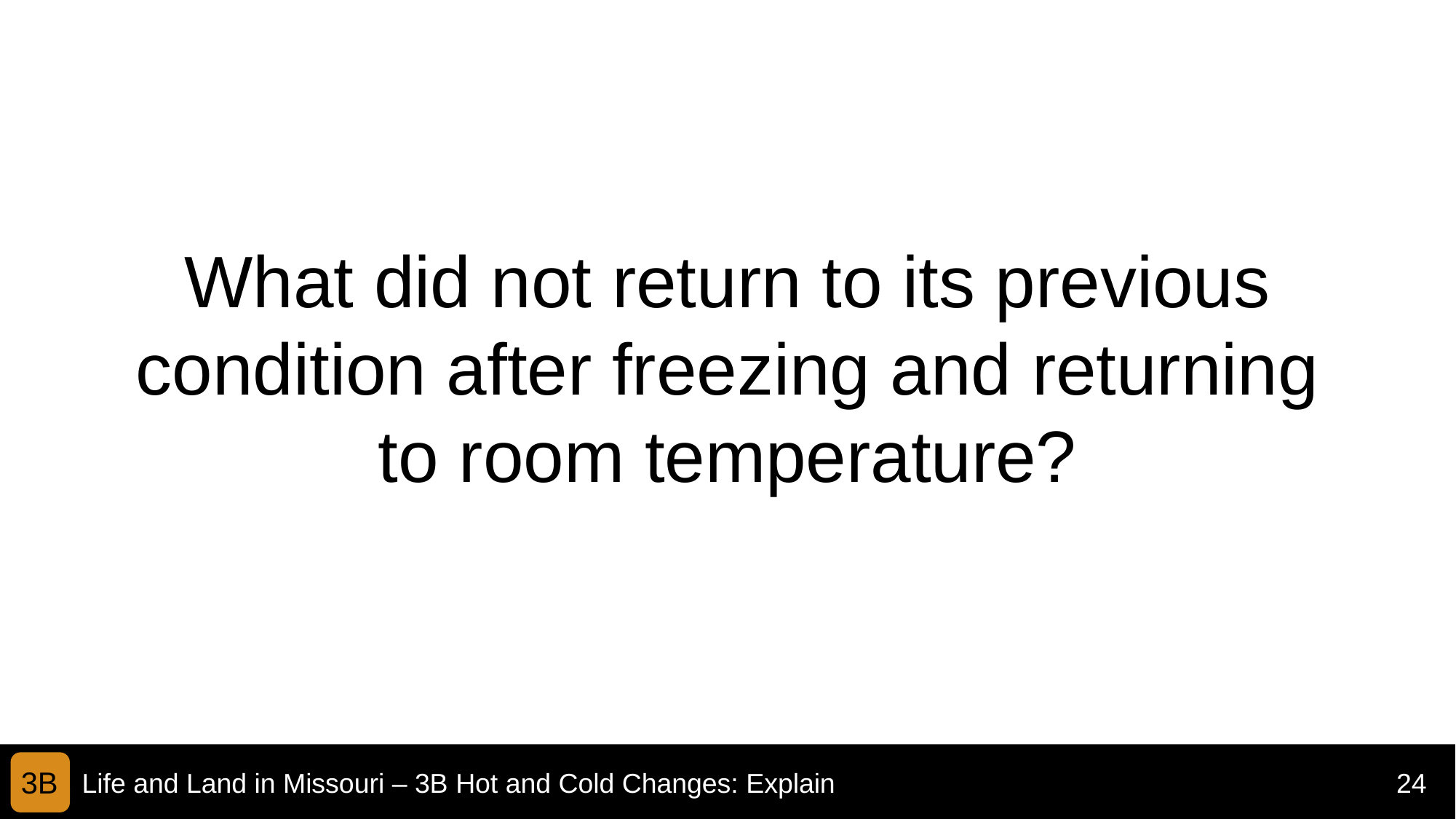

What did not return to its previous condition after freezing and returning to room temperature?

3B
Life and Land in Missouri – 3B Hot and Cold Changes: Explain
24